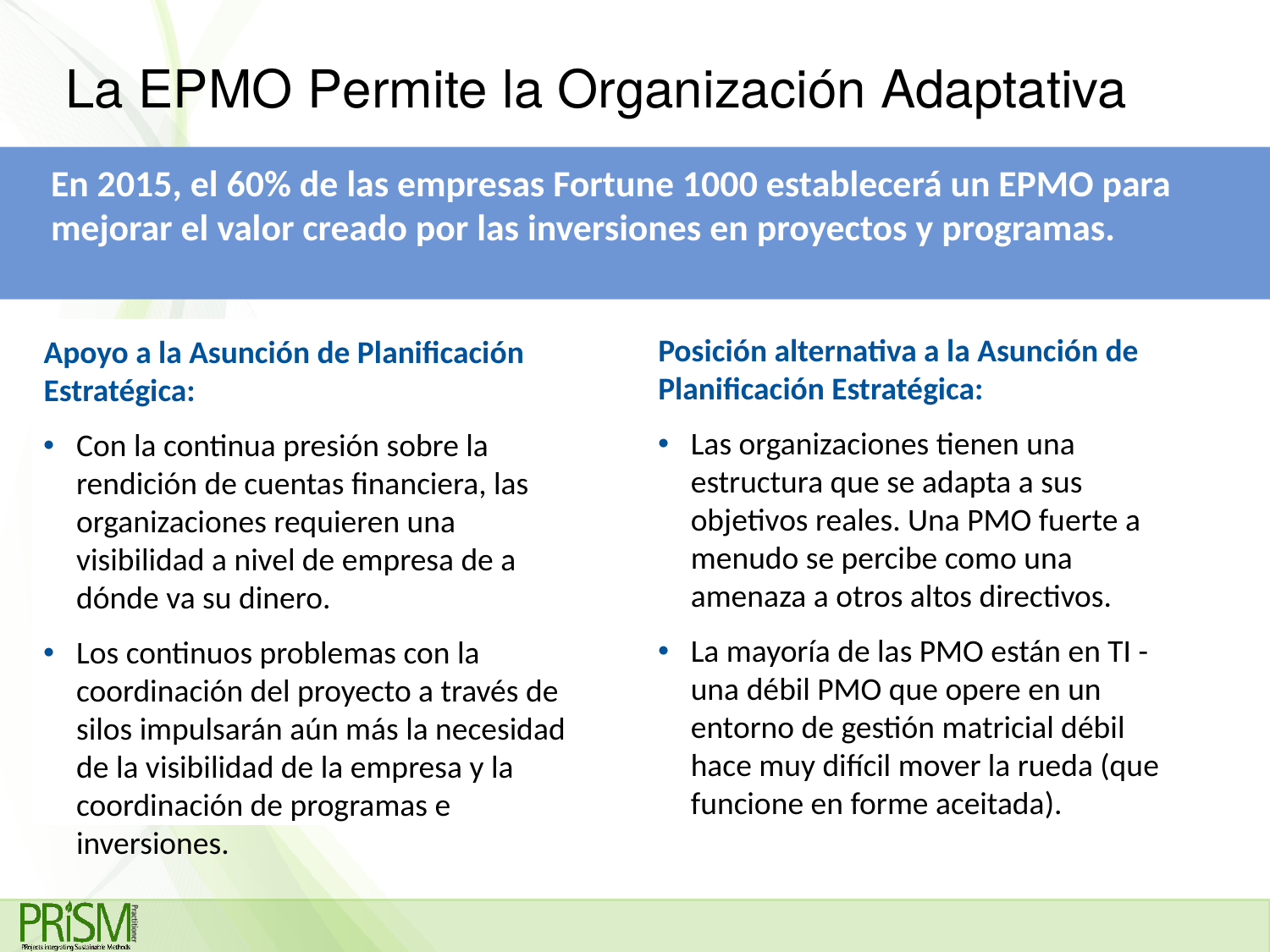

# La EPMO Permite la Organización Adaptativa
En 2015, el 60% de las empresas Fortune 1000 establecerá un EPMO para mejorar el valor creado por las inversiones en proyectos y programas.
Posición alternativa a la Asunción de Planificación Estratégica:
Las organizaciones tienen una estructura que se adapta a sus objetivos reales. Una PMO fuerte a menudo se percibe como una amenaza a otros altos directivos.
La mayoría de las PMO están en TI - una débil PMO que opere en un entorno de gestión matricial débil hace muy difícil mover la rueda (que funcione en forme aceitada).
Apoyo a la Asunción de Planificación Estratégica:
Con la continua presión sobre la rendición de cuentas financiera, las organizaciones requieren una visibilidad a nivel de empresa de a dónde va su dinero.
Los continuos problemas con la coordinación del proyecto a través de silos impulsarán aún más la necesidad de la visibilidad de la empresa y la coordinación de programas e inversiones.